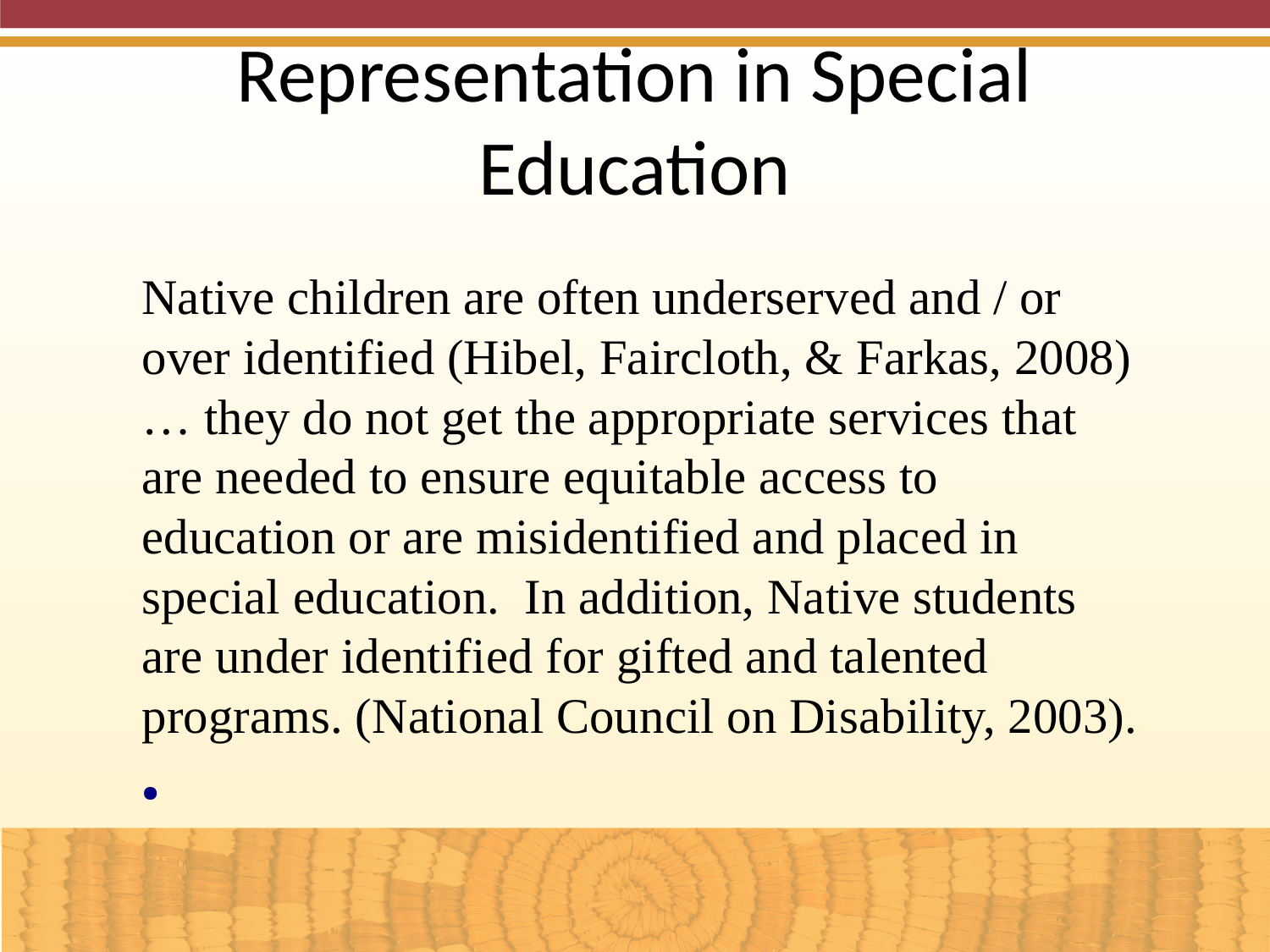

Representation in Special Education
Native children are often underserved and / or over identified (Hibel, Faircloth, & Farkas, 2008) … they do not get the appropriate services that are needed to ensure equitable access to education or are misidentified and placed in special education.  In addition, Native students are under identified for gifted and talented programs. (National Council on Disability, 2003).